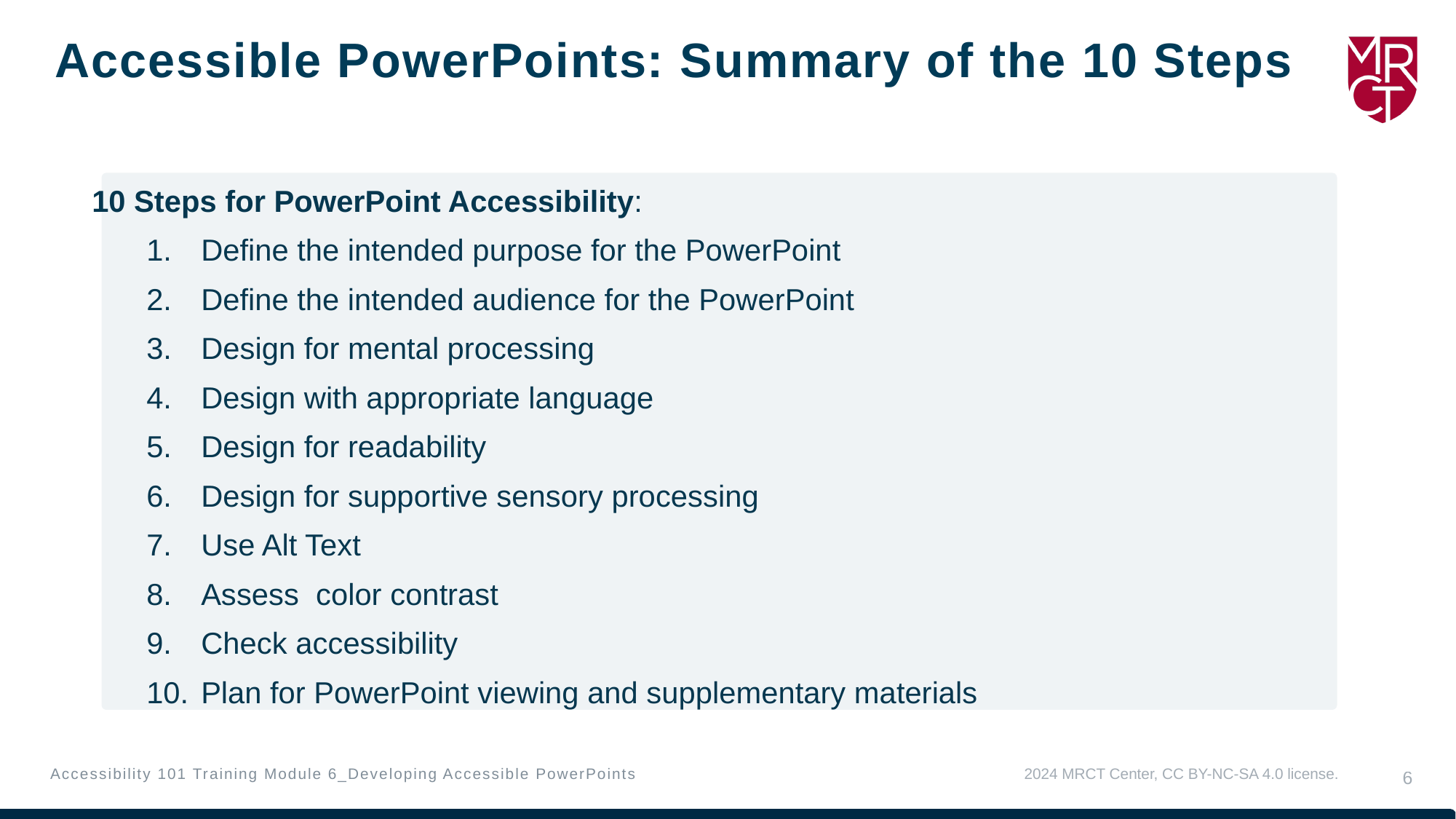

# Accessible PowerPoints: Summary of the 10 Steps
10 Steps for PowerPoint Accessibility:
Define the intended purpose for the PowerPoint
Define the intended audience for the PowerPoint
Design for mental processing
Design with appropriate language
Design for readability
Design for supportive sensory processing
Use Alt Text
Assess  color contrast
Check accessibility
Plan for PowerPoint viewing and supplementary materials